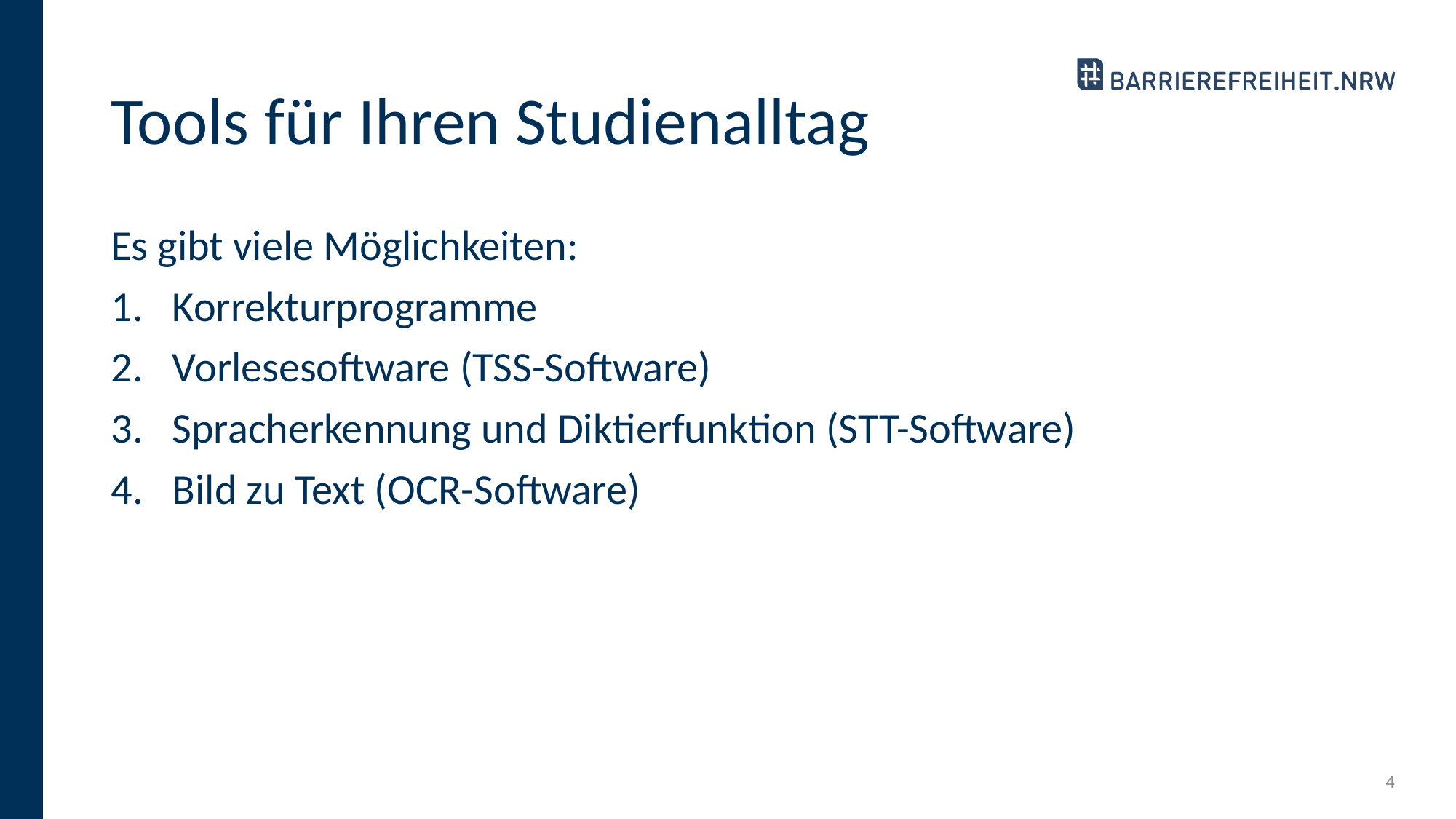

# Tools für Ihren Studienalltag
Es gibt viele Möglichkeiten:
Korrekturprogramme
Vorlesesoftware (TSS-Software)
Spracherkennung und Diktierfunktion (STT-Software)
Bild zu Text (OCR-Software)

4